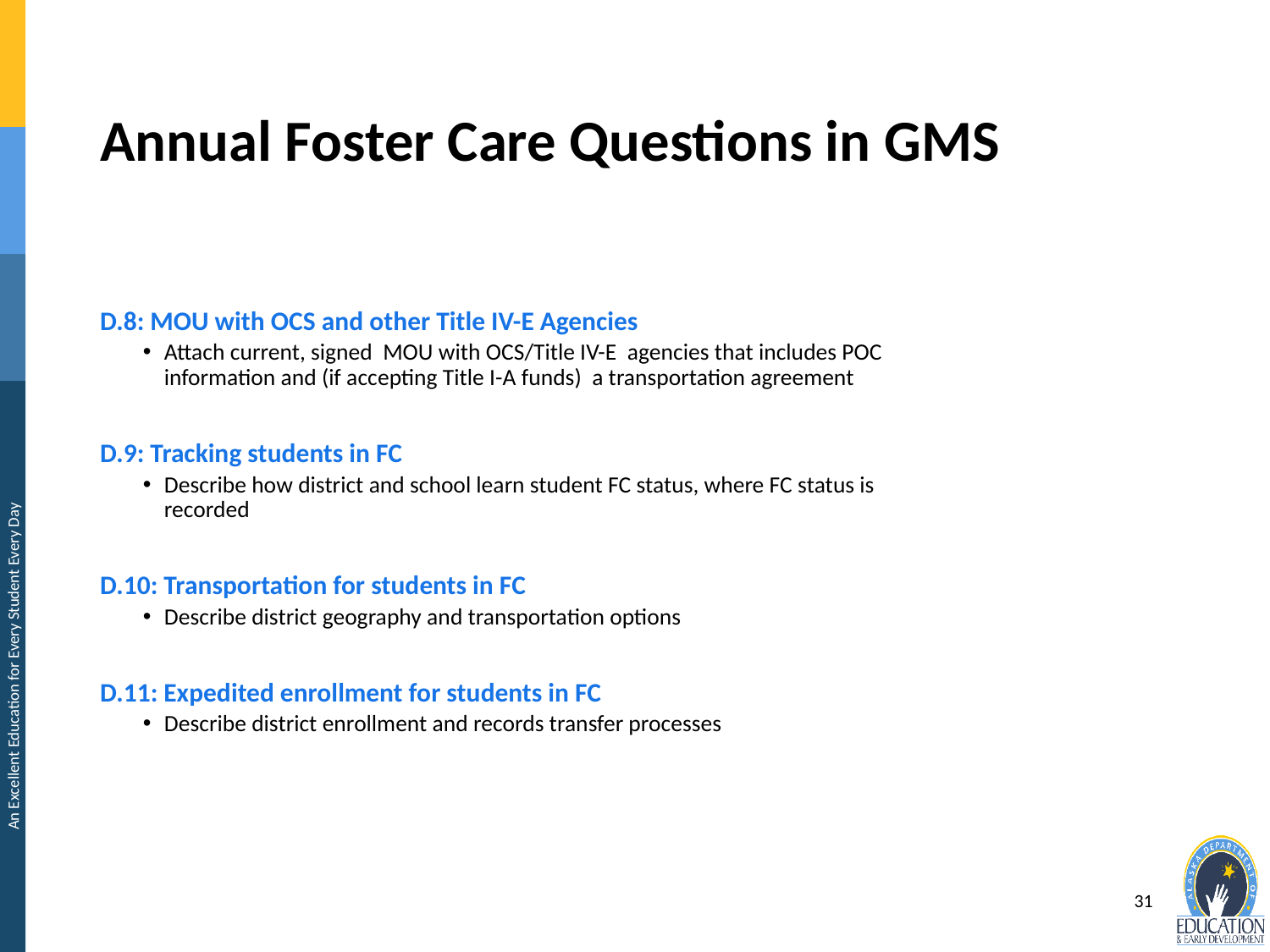

# Annual Foster Care Questions in GMS
D.8: MOU with OCS and other Title IV-E Agencies
Attach current, signed  MOU with OCS/Title IV-E  agencies that includes POC information and (if accepting Title I-A funds)  a transportation agreement

D.9: Tracking students in FC
Describe how district and school learn student FC status, where FC status is recorded

D.10: Transportation for students in FC
Describe district geography and transportation options

D.11: Expedited enrollment for students in FC
Describe district enrollment and records transfer processes